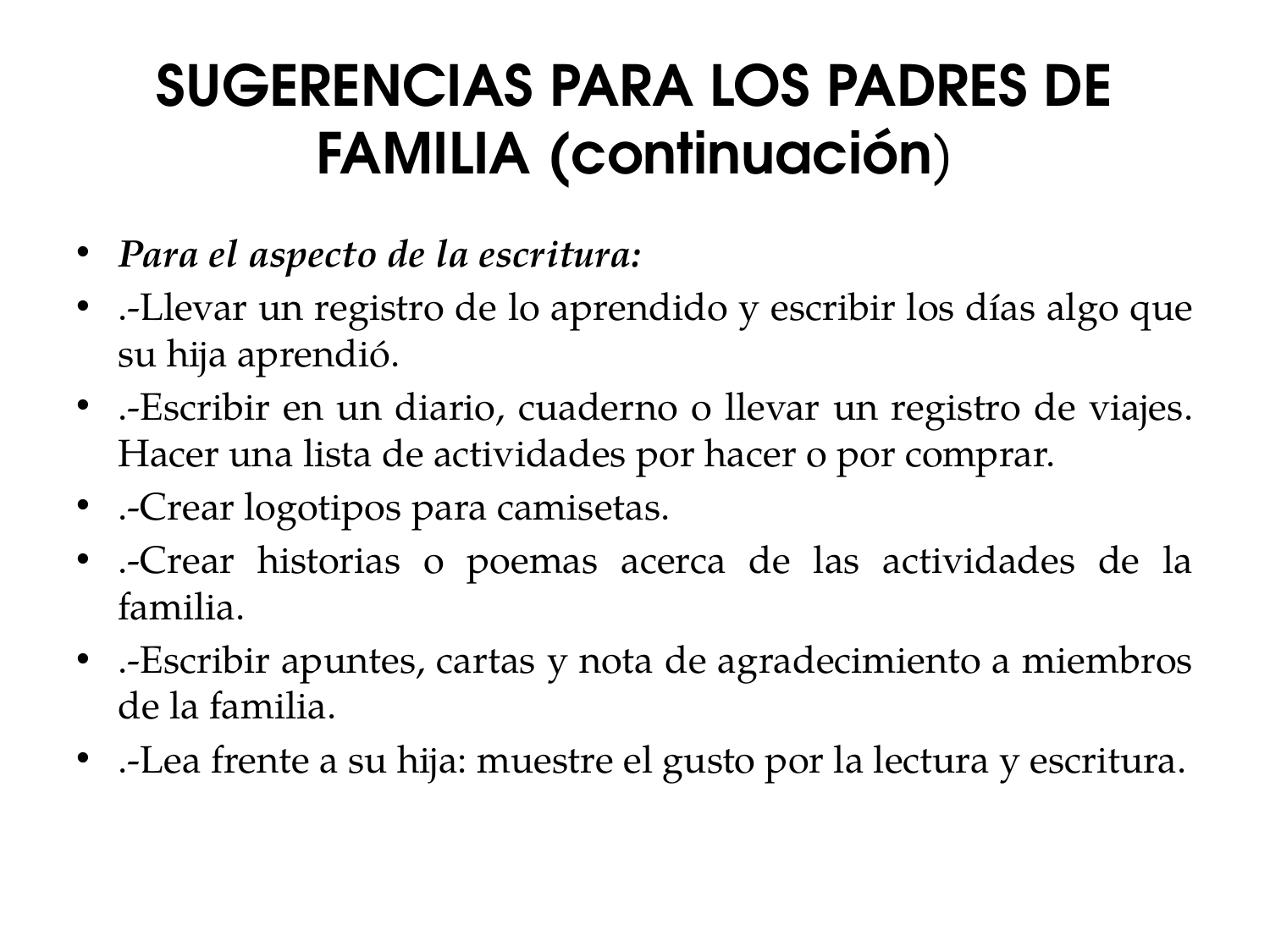

# SUGERENCIAS PARA LOS PADRES DE FAMILIA (continuación)
Para el aspecto de la escritura:
.-Llevar un registro de lo aprendido y escribir los días algo que su hija aprendió.
.-Escribir en un diario, cuaderno o llevar un registro de viajes. Hacer una lista de actividades por hacer o por comprar.
.-Crear logotipos para camisetas.
.-Crear historias o poemas acerca de las actividades de la familia.
.-Escribir apuntes, cartas y nota de agradecimiento a miembros de la familia.
.-Lea frente a su hija: muestre el gusto por la lectura y escritura.